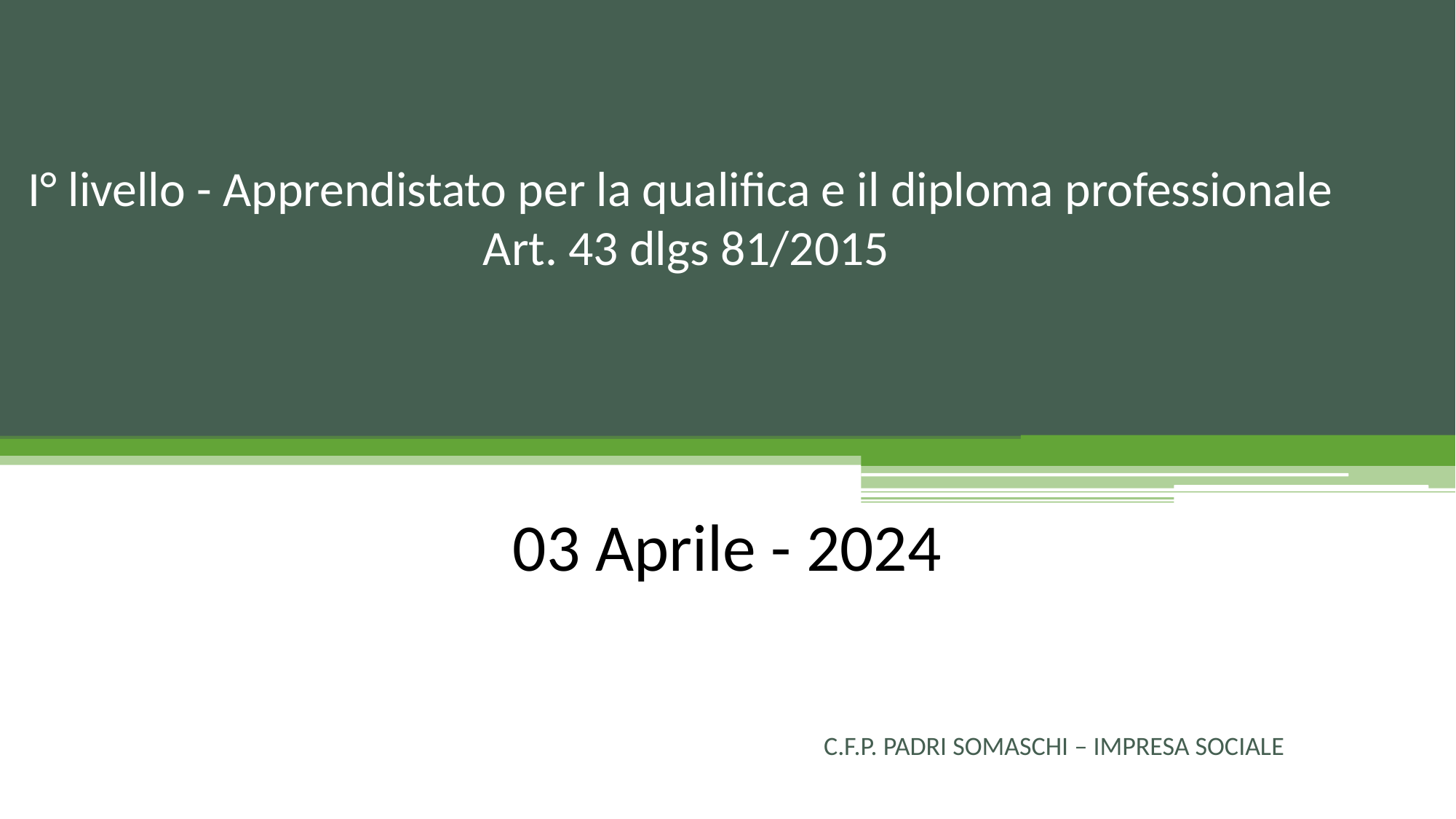

# I° livello - Apprendistato per la qualifica e il diploma professionale Art. 43 dlgs 81/2015
03 Aprile - 2024
C.F.P. PADRI SOMASCHI – IMPRESA SOCIALE